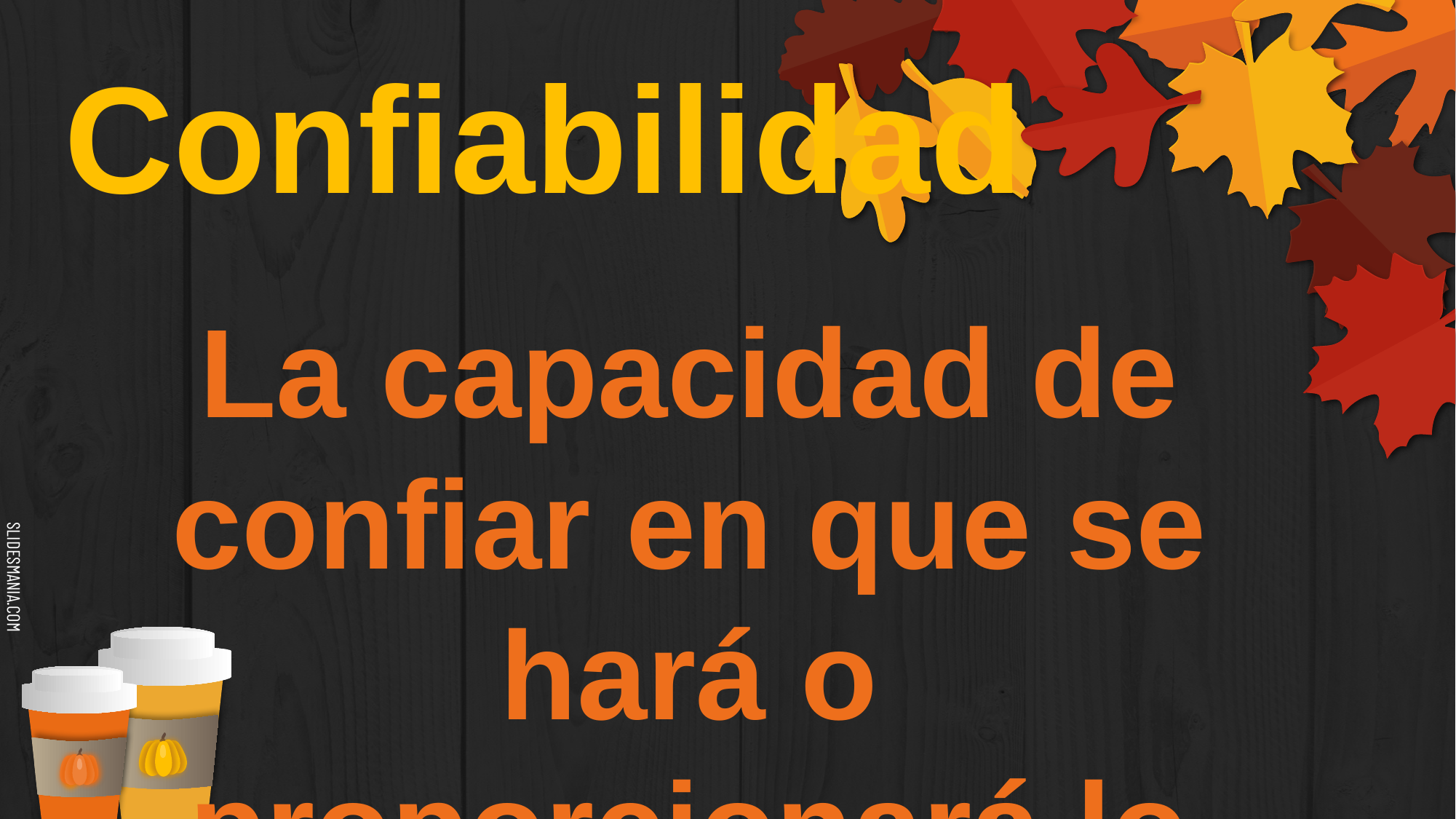

Confiabilidad

La capacidad de confiar en que se hará o proporcionará lo que se necesita